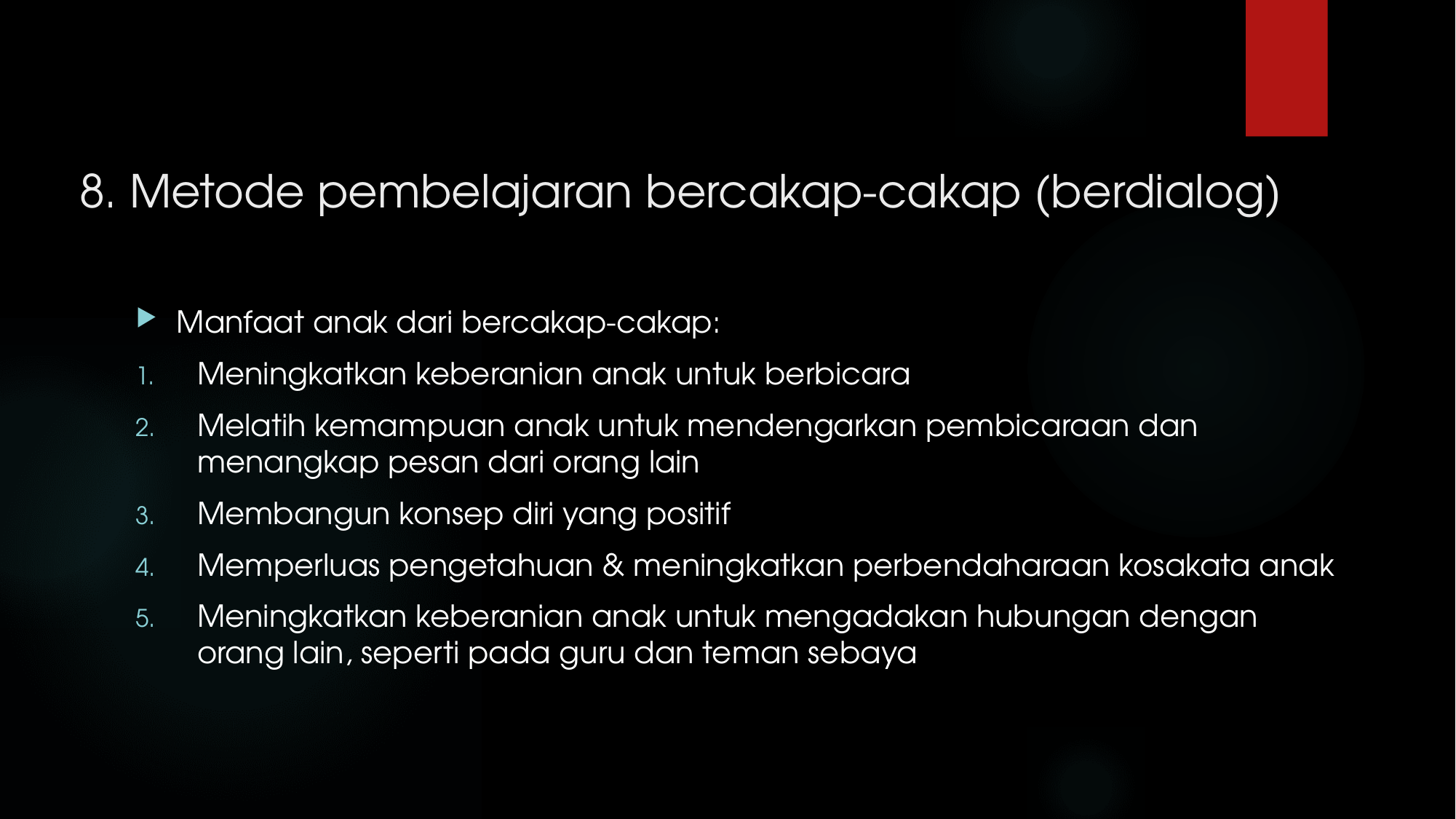

# 8. Metode pembelajaran bercakap-cakap (berdialog)
Manfaat anak dari bercakap-cakap:
Meningkatkan keberanian anak untuk berbicara
Melatih kemampuan anak untuk mendengarkan pembicaraan dan menangkap pesan dari orang lain
Membangun konsep diri yang positif
Memperluas pengetahuan & meningkatkan perbendaharaan kosakata anak
Meningkatkan keberanian anak untuk mengadakan hubungan dengan orang lain, seperti pada guru dan teman sebaya